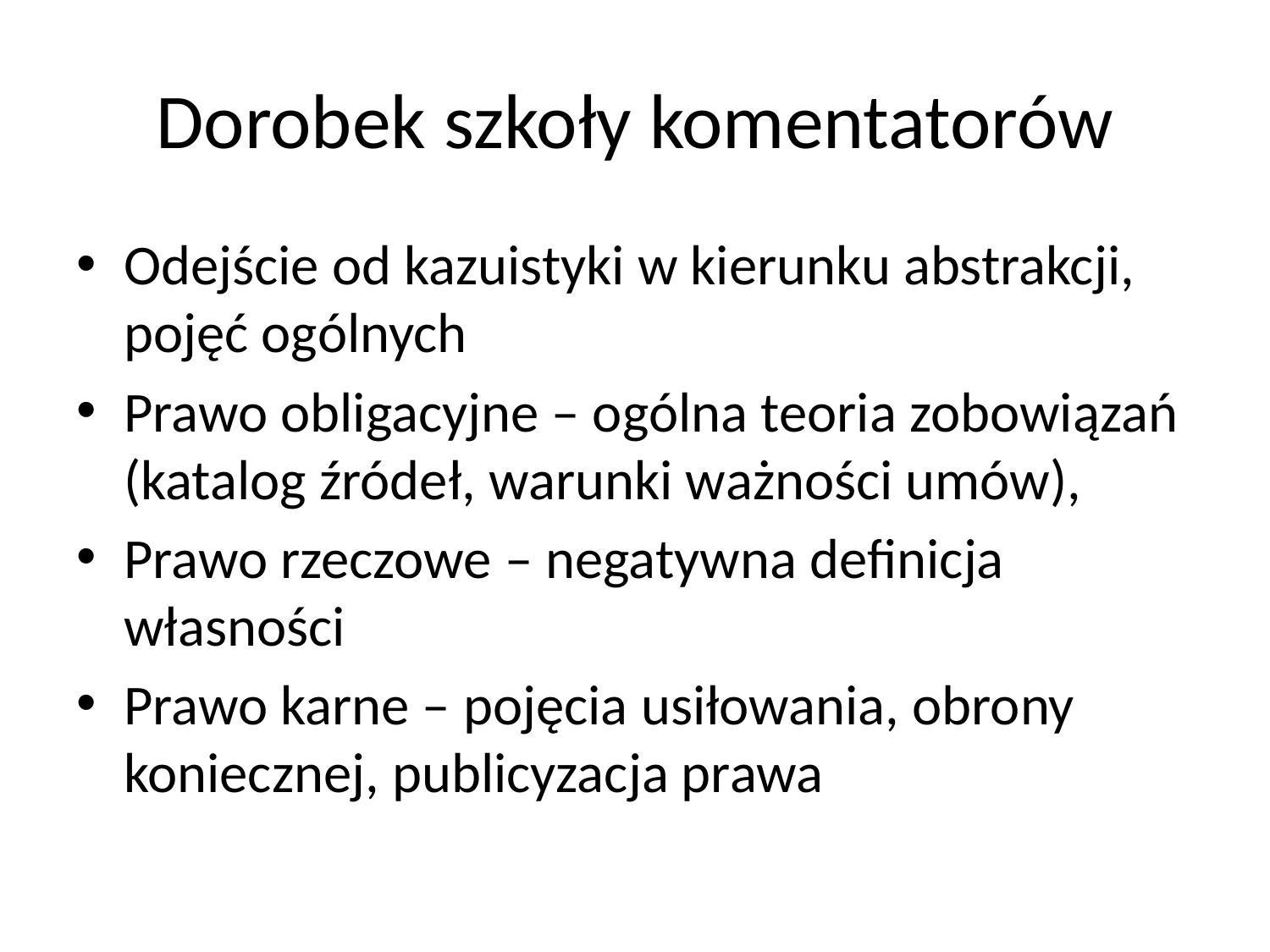

# Dorobek szkoły komentatorów
Odejście od kazuistyki w kierunku abstrakcji, pojęć ogólnych
Prawo obligacyjne – ogólna teoria zobowiązań (katalog źródeł, warunki ważności umów),
Prawo rzeczowe – negatywna definicja własności
Prawo karne – pojęcia usiłowania, obrony koniecznej, publicyzacja prawa